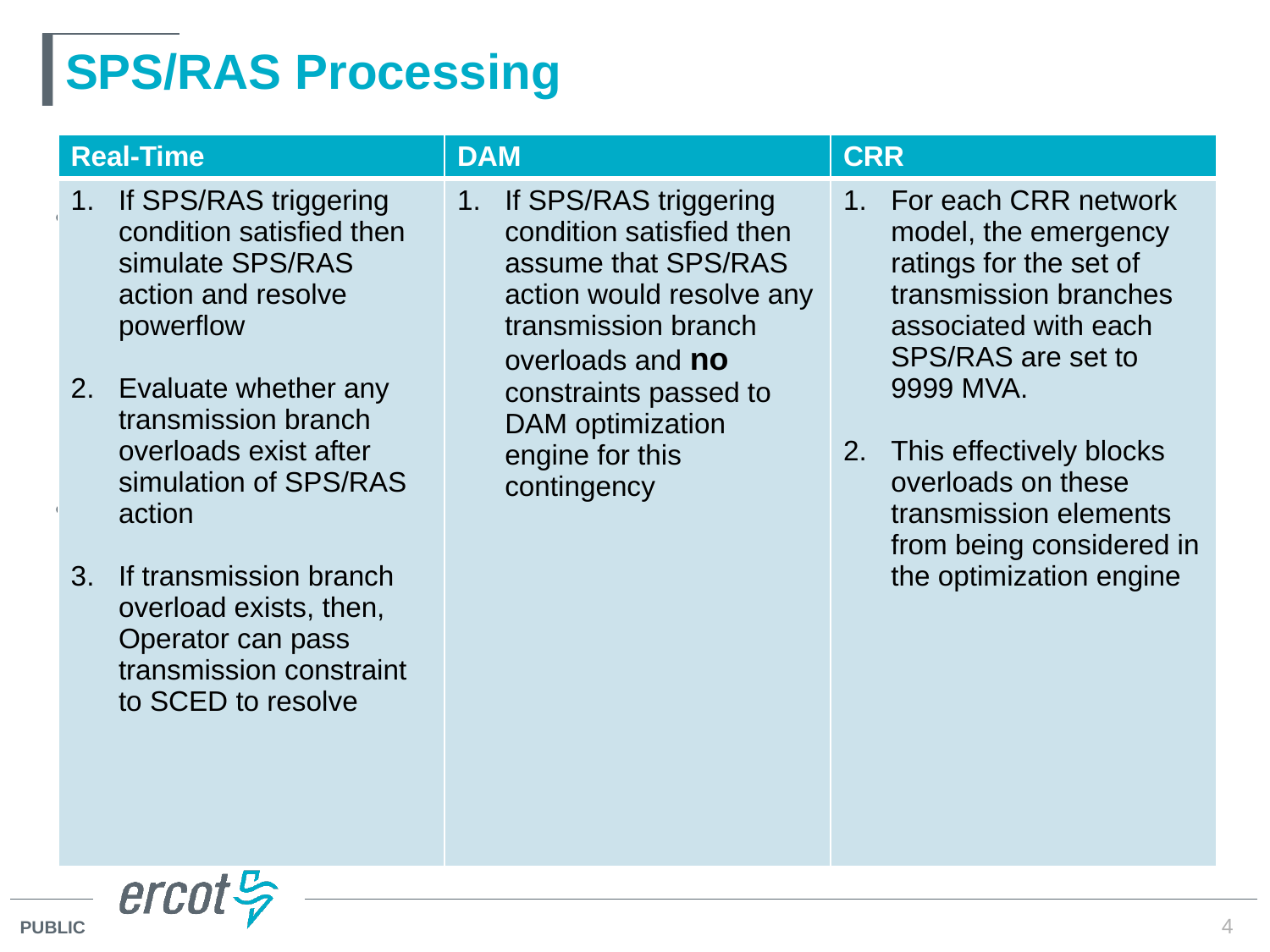

# SPS/RAS Processing
| Real-Time | DAM | CRR |
| --- | --- | --- |
| If SPS/RAS triggering condition satisfied then simulate SPS/RAS action and resolve powerflow Evaluate whether any transmission branch overloads exist after simulation of SPS/RAS action If transmission branch overload exists, then, Operator can pass transmission constraint to SCED to resolve | If SPS/RAS triggering condition satisfied then assume that SPS/RAS action would resolve any transmission branch overloads and no constraints passed to DAM optimization engine for this contingency | For each CRR network model, the emergency ratings for the set of transmission branches associated with each SPS/RAS are set to 9999 MVA. This effectively blocks overloads on these transmission elements from being considered in the optimization engine |
NERC/TRE reliability standard: IROL and SOL Mitigation in the ERCOT Region (IRO-006-TRE-1)
“To provide and execute transmission loading relief procedures that can be used to mitigate SOL or IROL exceedance for the purpose of maintaining reliable operation of the bulk electric system in the ERCOT region”
Contingency Analysis tool identifies transmission branch overloads
Transmission branch overloads are mitigated Overloads ide#3 Outages branches, load, generation, and resourceused to identify  node
#4 Outages unit
4